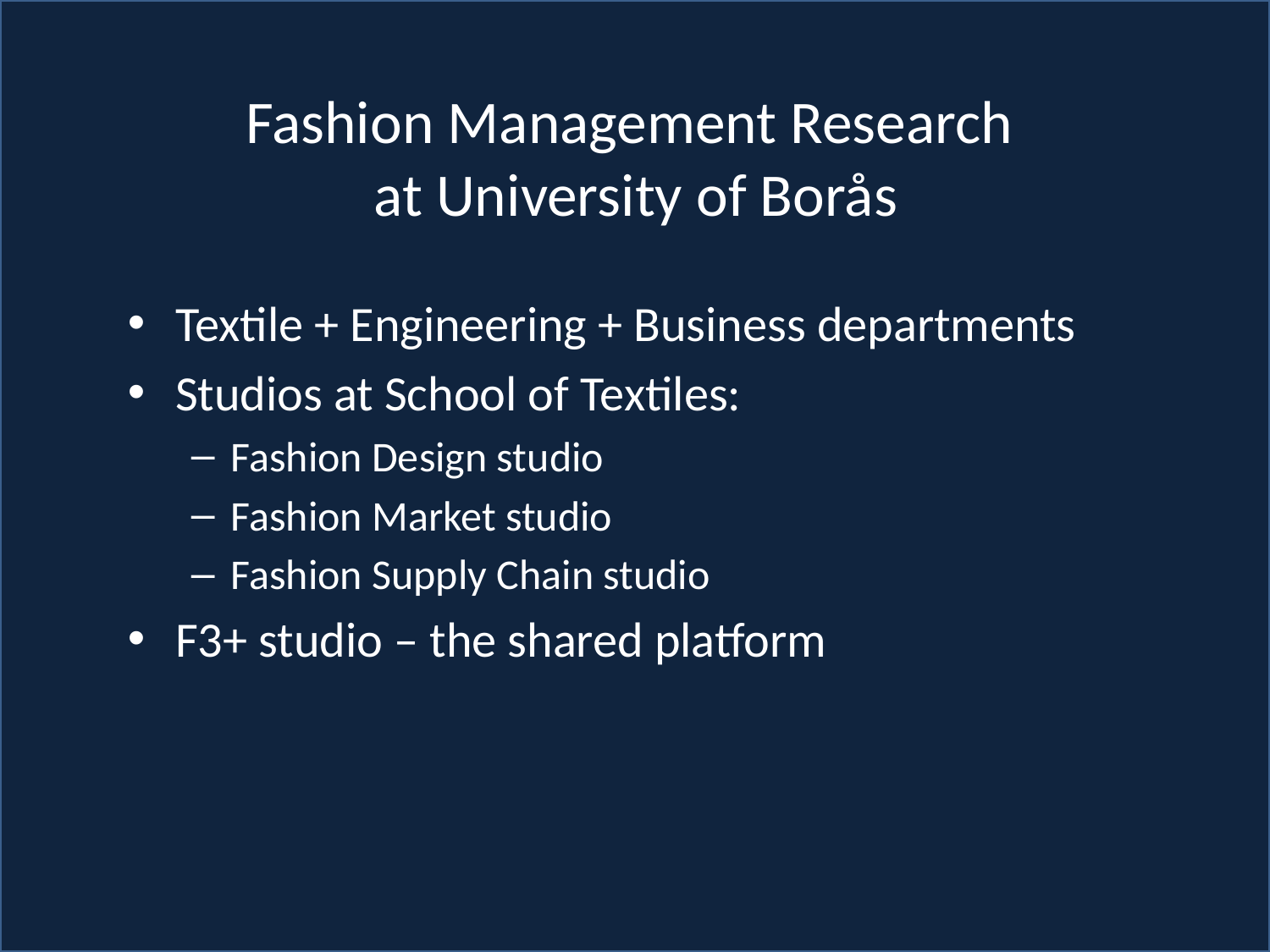

# Fashion Management Research at University of Borås
Textile + Engineering + Business departments
Studios at School of Textiles:
Fashion Design studio
Fashion Market studio
Fashion Supply Chain studio
F3+ studio – the shared platform